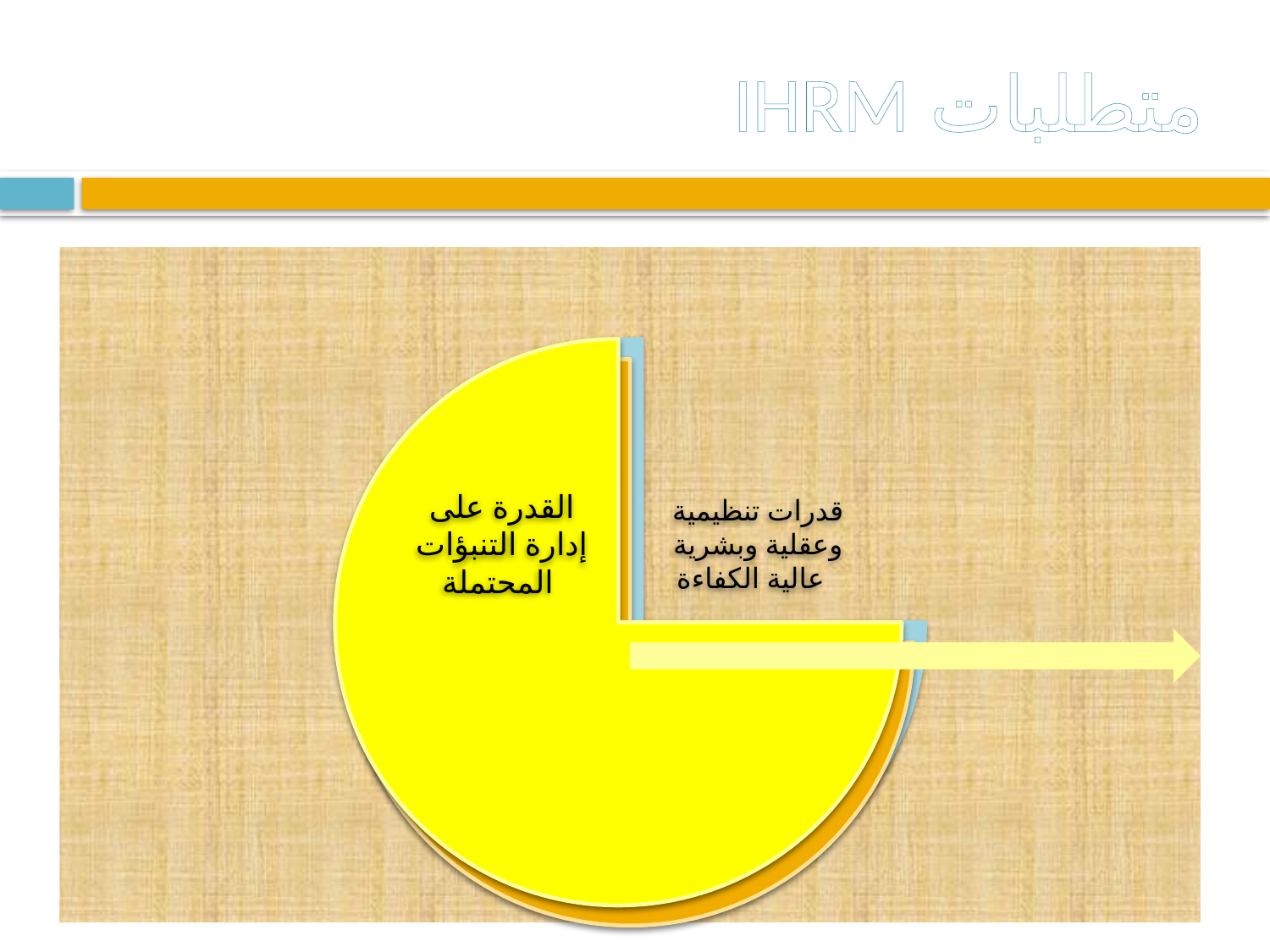

# متطلبات IHRM
قدرات تنظيمية وعقلية وبشرية  عالية الكفاءة
القدرة على التكيف مع الظروف
القدرة على إدارة التنبؤات المحتملة